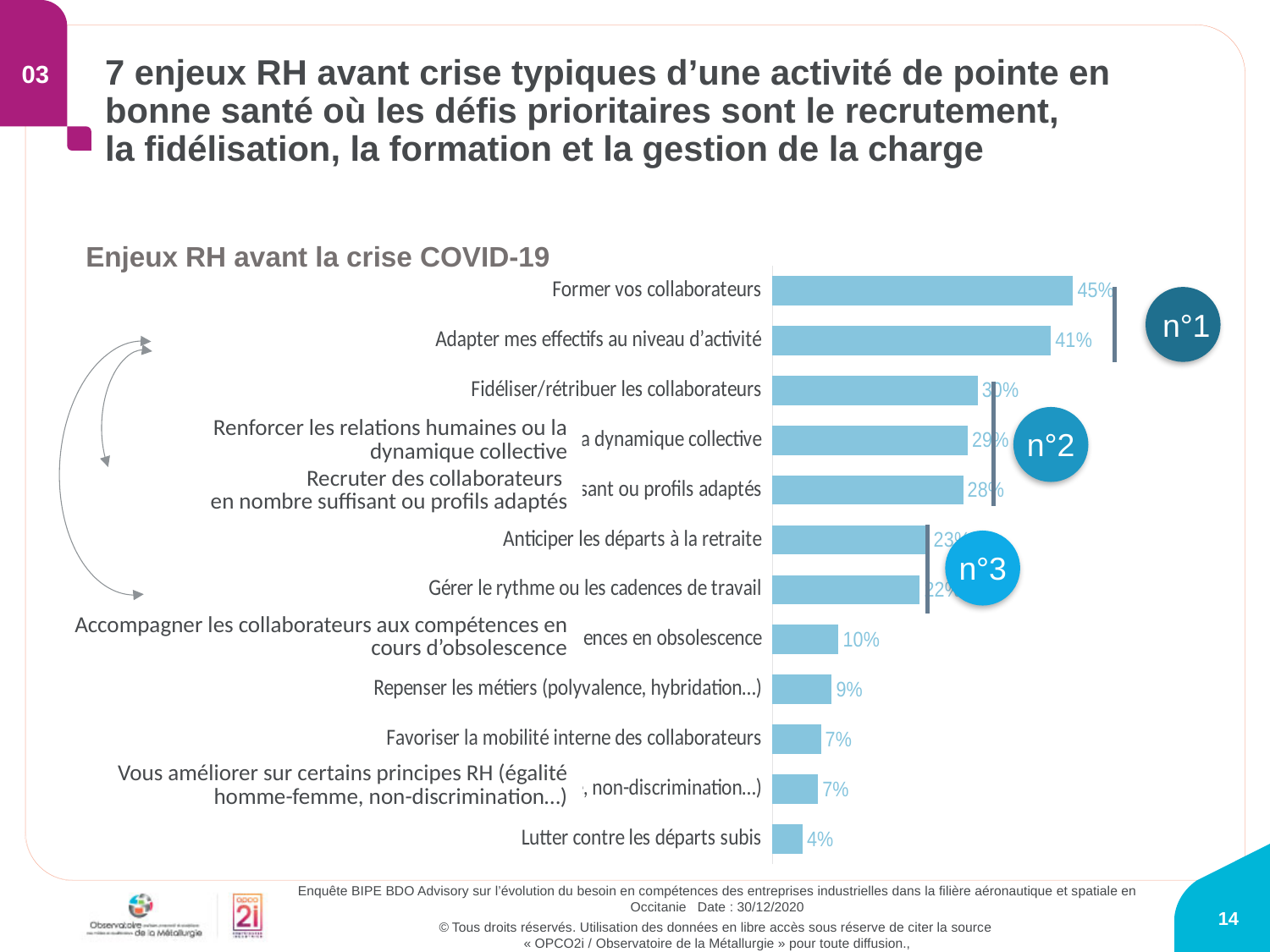

03
# 7 enjeux RH avant crise typiques d’une activité de pointe en bonne santé où les défis prioritaires sont le recrutement, la fidélisation, la formation et la gestion de la charge
Enjeux RH avant la crise COVID-19

### Chart

| Category | Avant crise |
|---|---|
| Lutter contre les départs subis | 0.04463291421437489 |
| Vous améliorer sur certains principes RH (égalité homme-femme, non-discrimination…) | 0.06758302979791744 |
| Favoriser la mobilité interne des collaborateurs | 0.07171781324168965 |
| Repenser les métiers (polyvalence, hybridation…) | 0.08776185331522411 |
| Accompagner les collaborateurs aux compétences en obsolescence | 0.09798456256602324 |
| Gérer le rythme ou les cadences de travail | 0.2183734291613505 |
| Anticiper les départs à la retraite | 0.23243605863549685 |
| Recruter des collaborateurs en nombre suffisant ou profils adaptés | 0.2826628458931829 |
| Renforcer les relations humaines ou la dynamique collective | 0.28937785872055527 |
| Fidéliser/rétribuer les collaborateurs | 0.3040189889698316 |
| Adapter mes effectifs au niveau d’activité | 0.4125710667297745 |
| Former vos collaborateurs | 0.4452801306059732 |
n°1

Renforcer les relations humaines ou la dynamique collective
n°2
Recruter des collaborateurs
en nombre suffisant ou profils adaptés

n°3
Accompagner les collaborateurs aux compétences en cours d’obsolescence
Vous améliorer sur certains principes RH (égalité homme-femme, non-discrimination…)